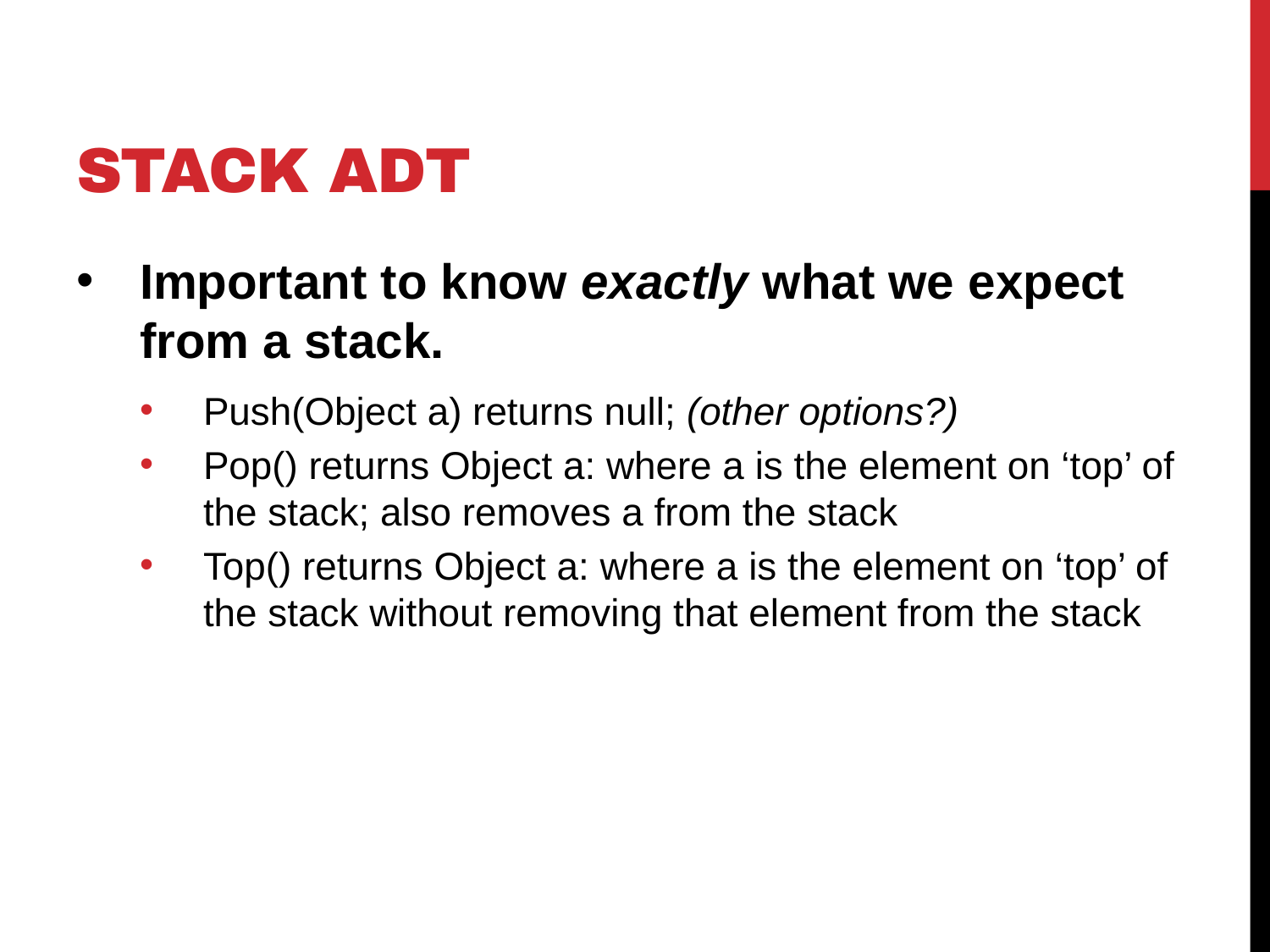

# Stack ADT
Important to know exactly what we expect from a stack.
Push(Object a) returns null; (other options?)
Pop() returns Object a: where a is the element on ‘top’ of the stack; also removes a from the stack
Top() returns Object a: where a is the element on ‘top’ of the stack without removing that element from the stack